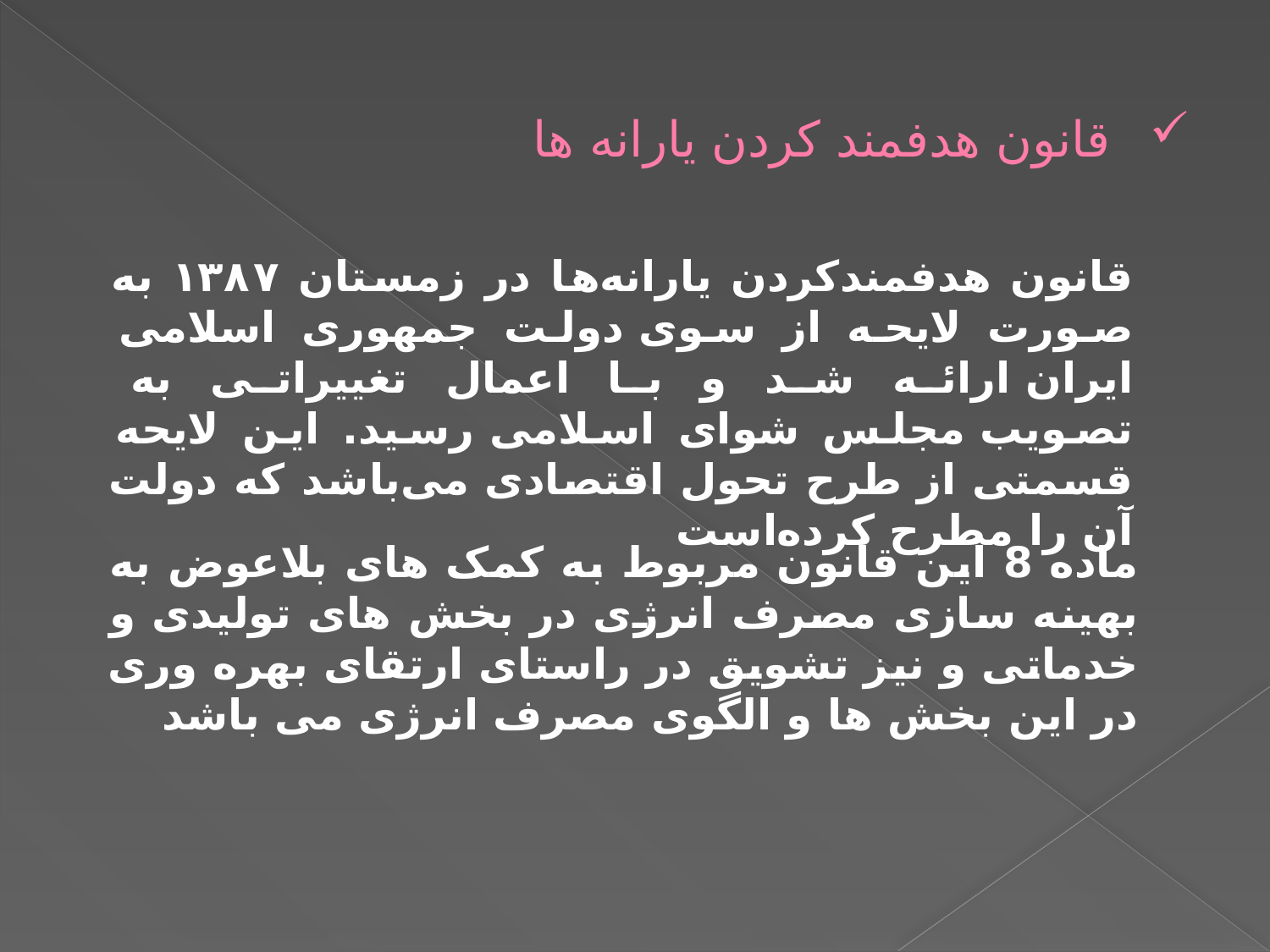

# قانون هدفمند کردن یارانه ها
قانون هدفمندکردن یارانه‌ها در زمستان ۱۳۸۷ به صورت لایحه از سوی دولت جمهوری اسلامی ایران ارائه شد و با اعمال تغییراتی به تصویب مجلس شوای اسلامی رسید. این لایحه قسمتی از طرح تحول اقتصادی می‌باشد که دولت آن را مطرح کرده‌است
ماده 8 این قانون مربوط به کمک های بلاعوض به بهینه سازی مصرف انرژی در بخش های تولیدی و خدماتی و نیز تشویق در راستای ارتقای بهره وری در این بخش ها و الگوی مصرف انرژی می باشد